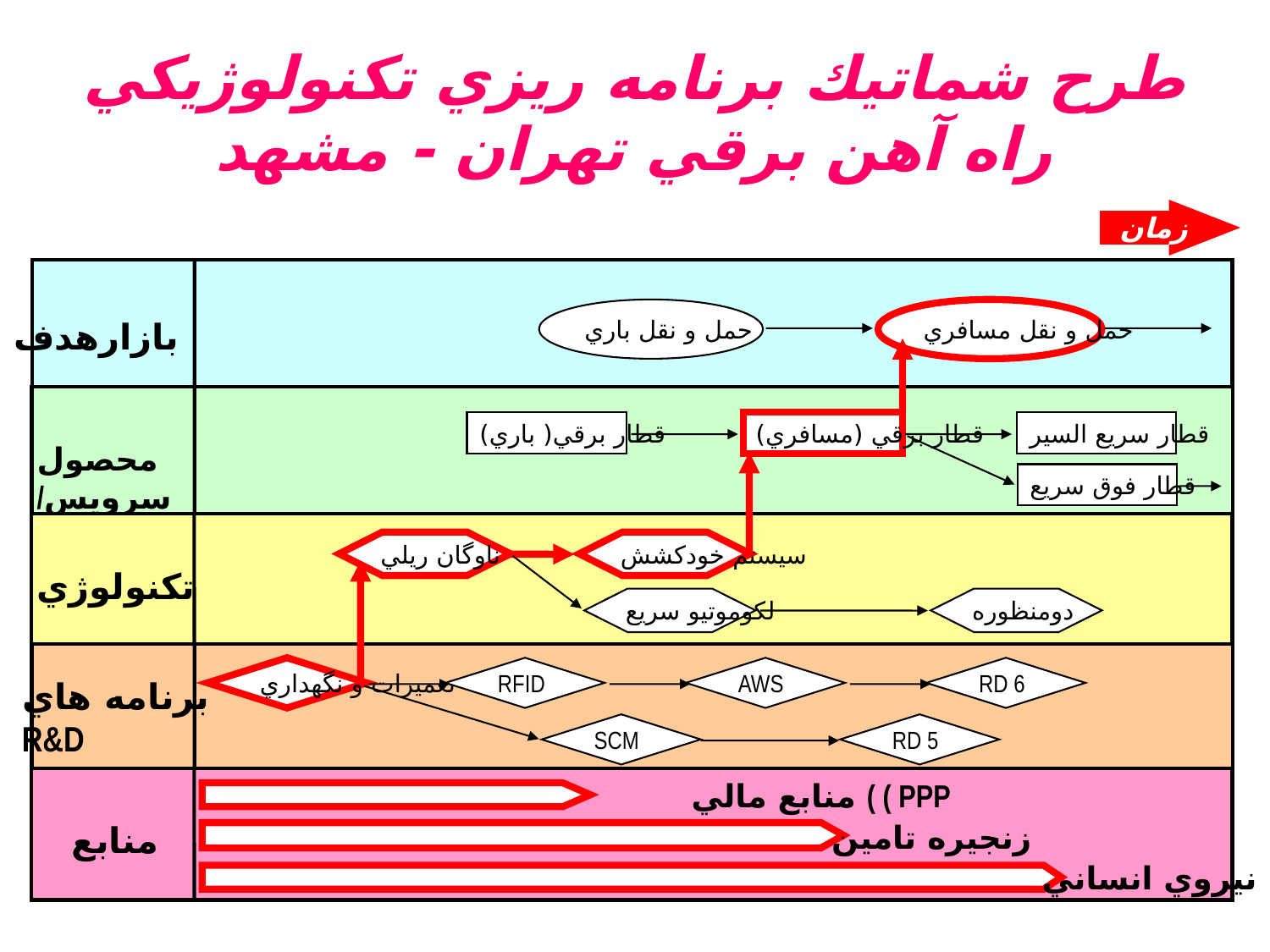

# طرح شماتيك برنامه ريزي تكنولوژيكي راه آهن برقي تهران - مشهد

زمان

حمل و نقل باري
حمل و نقل مسافري
بازارهدف

قطار برقي( باري)
قطار برقي (مسافري)
قطار سريع السير
محصول
/سرويس

قطار فوق سريع

ناوگان ريلي
سيستم خودكشش

تكنولوژي
لكوموتيو سريع
دومنظوره

تعميرات و نگهداري
RFID
AWS
RD 6
برنامه هاي
R&D

SCM
RD 5

         منابع مالي ( ( PPP

زنجيره تامين
منابع

نيروي انساني